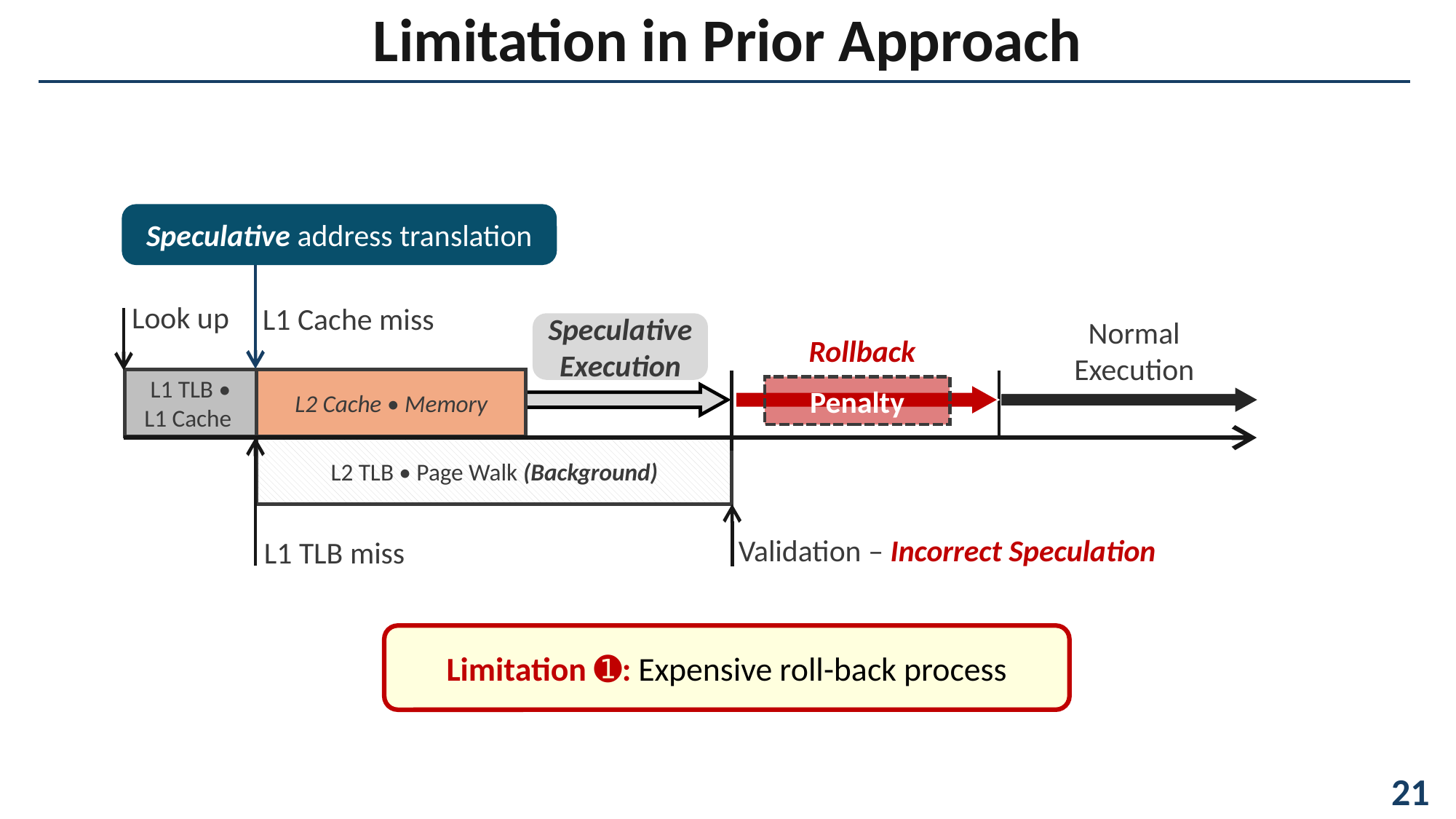

Limitation in Prior Approach
Speculative address translation
L1 Cache miss
Look up
Speculative Execution
Rollback

Normal
Execution

L1 TLB •
L1 Cache
L2 Cache • Memory
Validation – Incorrect Speculation
Penalty
Limitation ➊: Expensive roll-back process

L1 TLB miss
L2 TLB • Page Walk (Background)
												          21